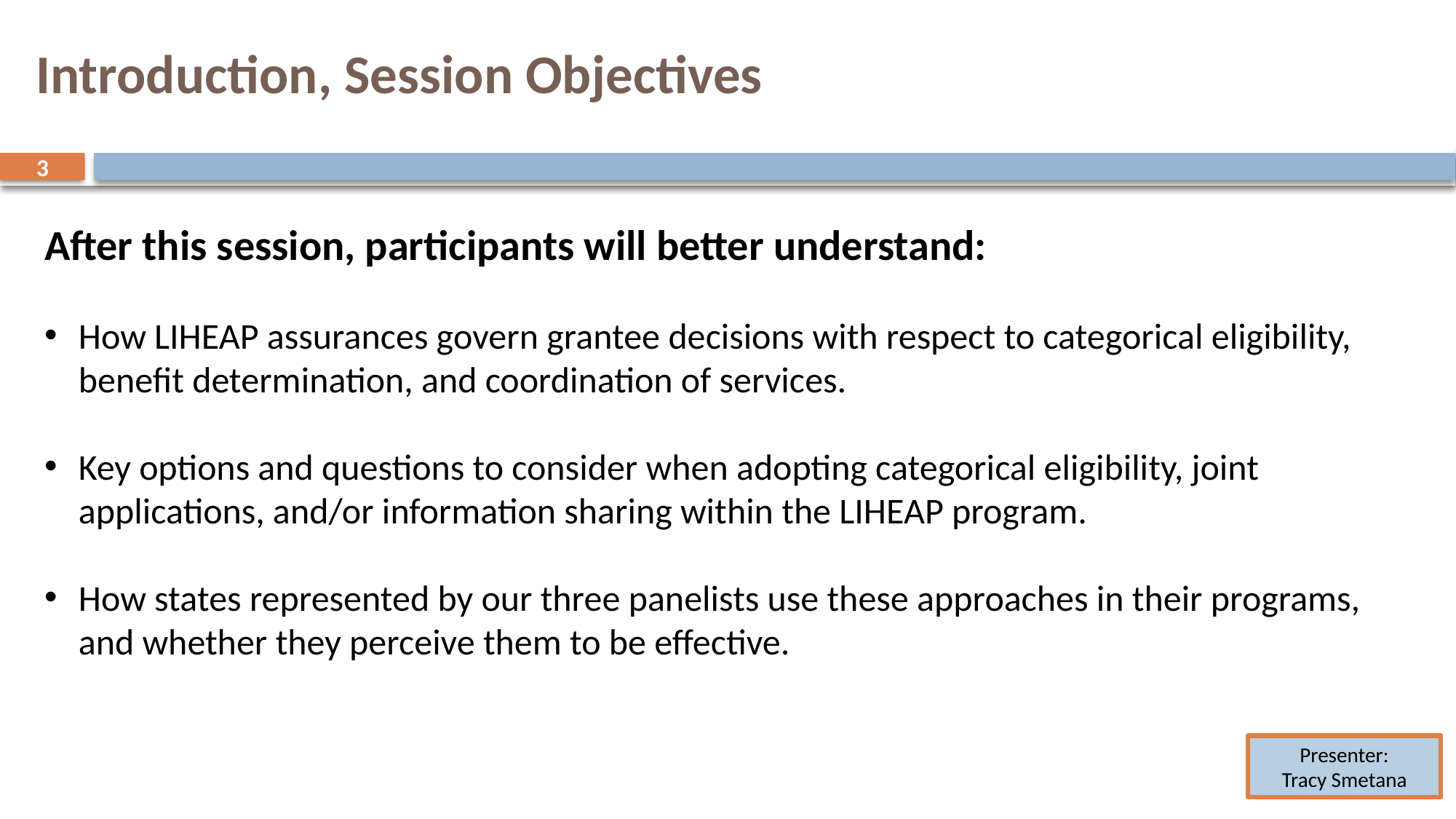

# Introduction, Session Objectives
3
3
After this session, participants will better understand:

How LIHEAP assurances govern grantee decisions with respect to categorical eligibility, benefit determination, and coordination of services.

Key options and questions to consider when adopting categorical eligibility, joint applications, and/or information sharing within the LIHEAP program.

How states represented by our three panelists use these approaches in their programs, and whether they perceive them to be effective.
Presenter:
Tracy Smetana